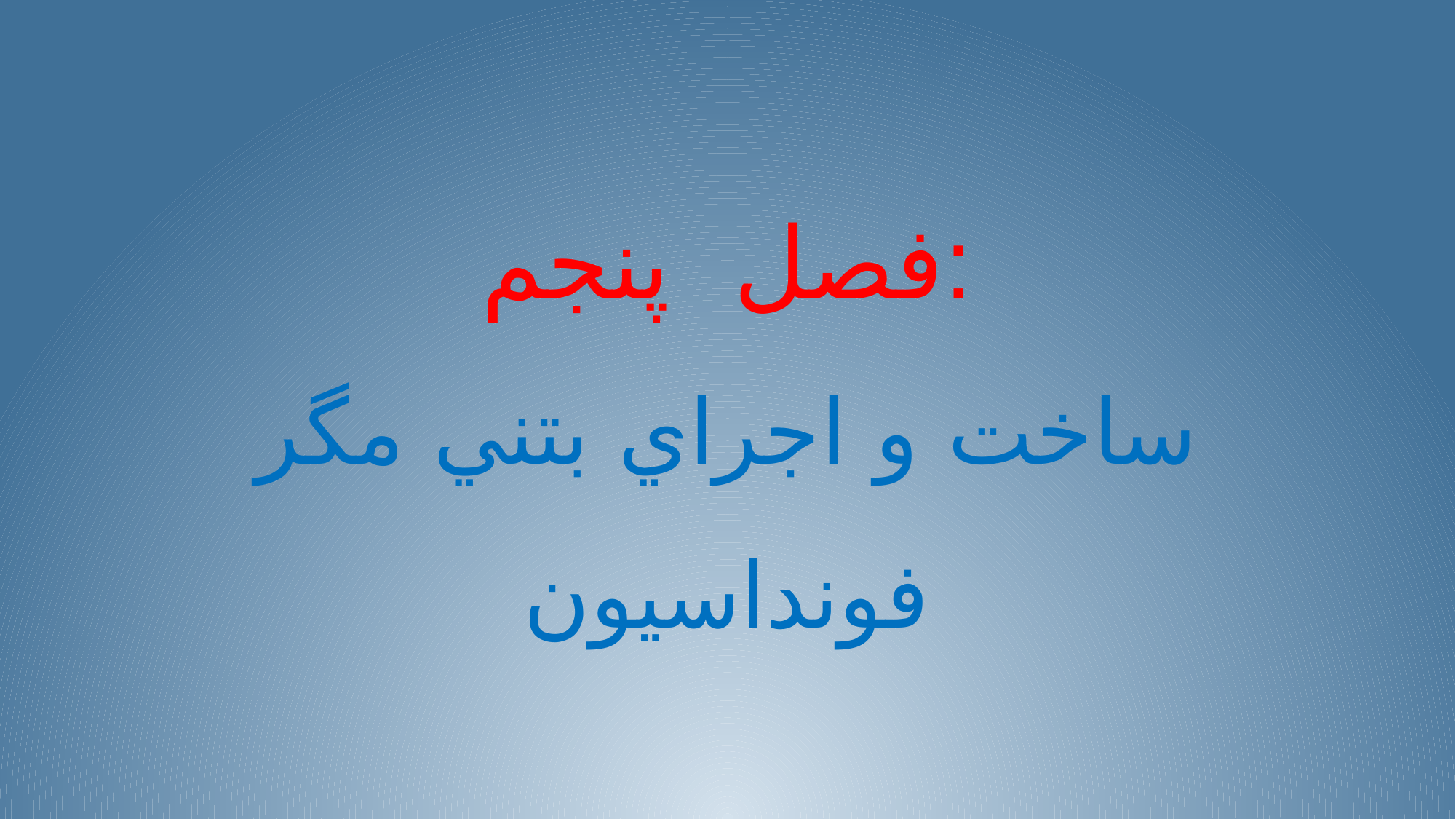

فصل  پنجم:
ساخت و اجراي بتني مگر فونداسيون